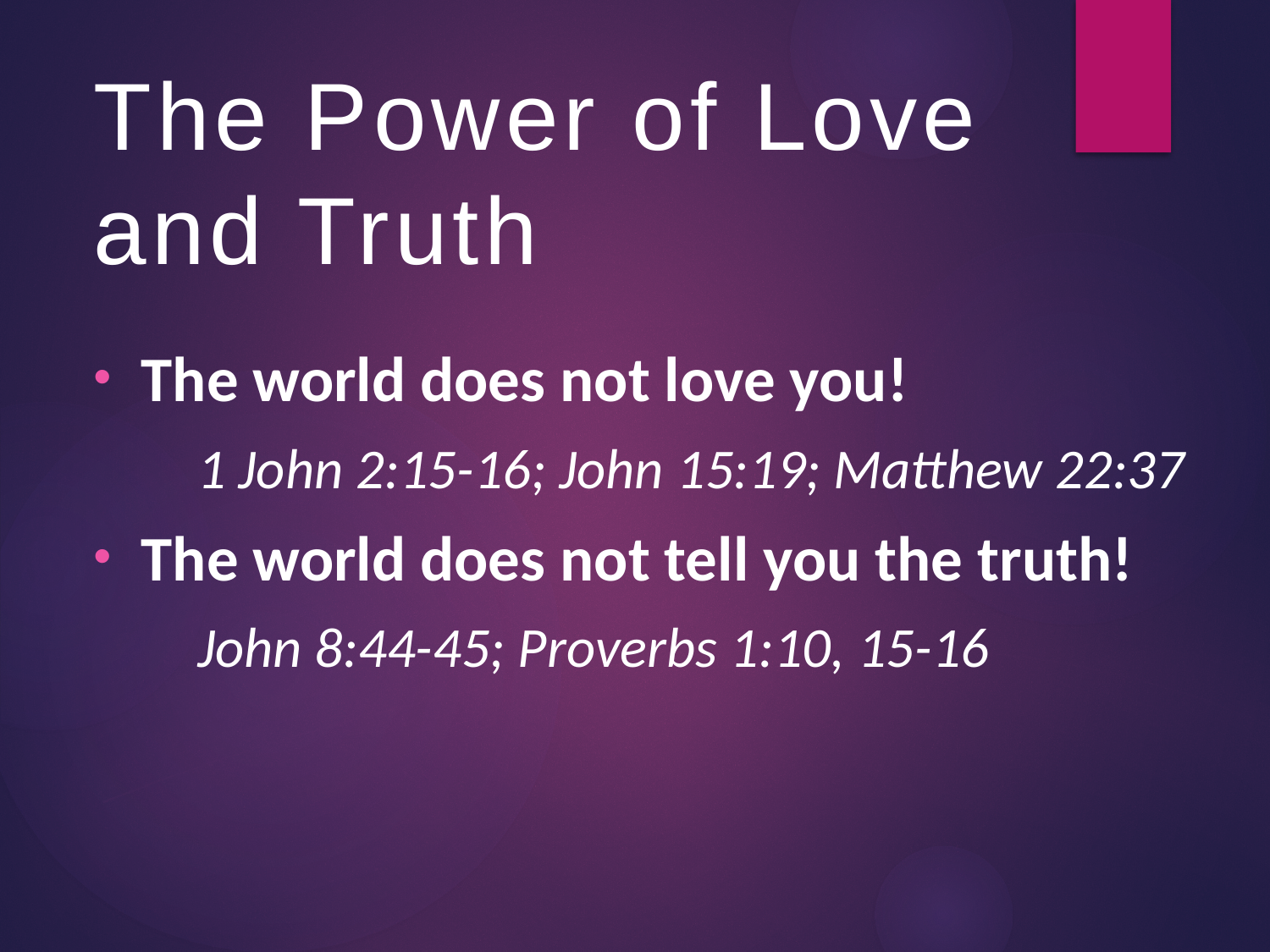

# The Power of Love and Truth
The world does not love you!
1 John 2:15-16; John 15:19; Matthew 22:37
The world does not tell you the truth!
John 8:44-45; Proverbs 1:10, 15-16